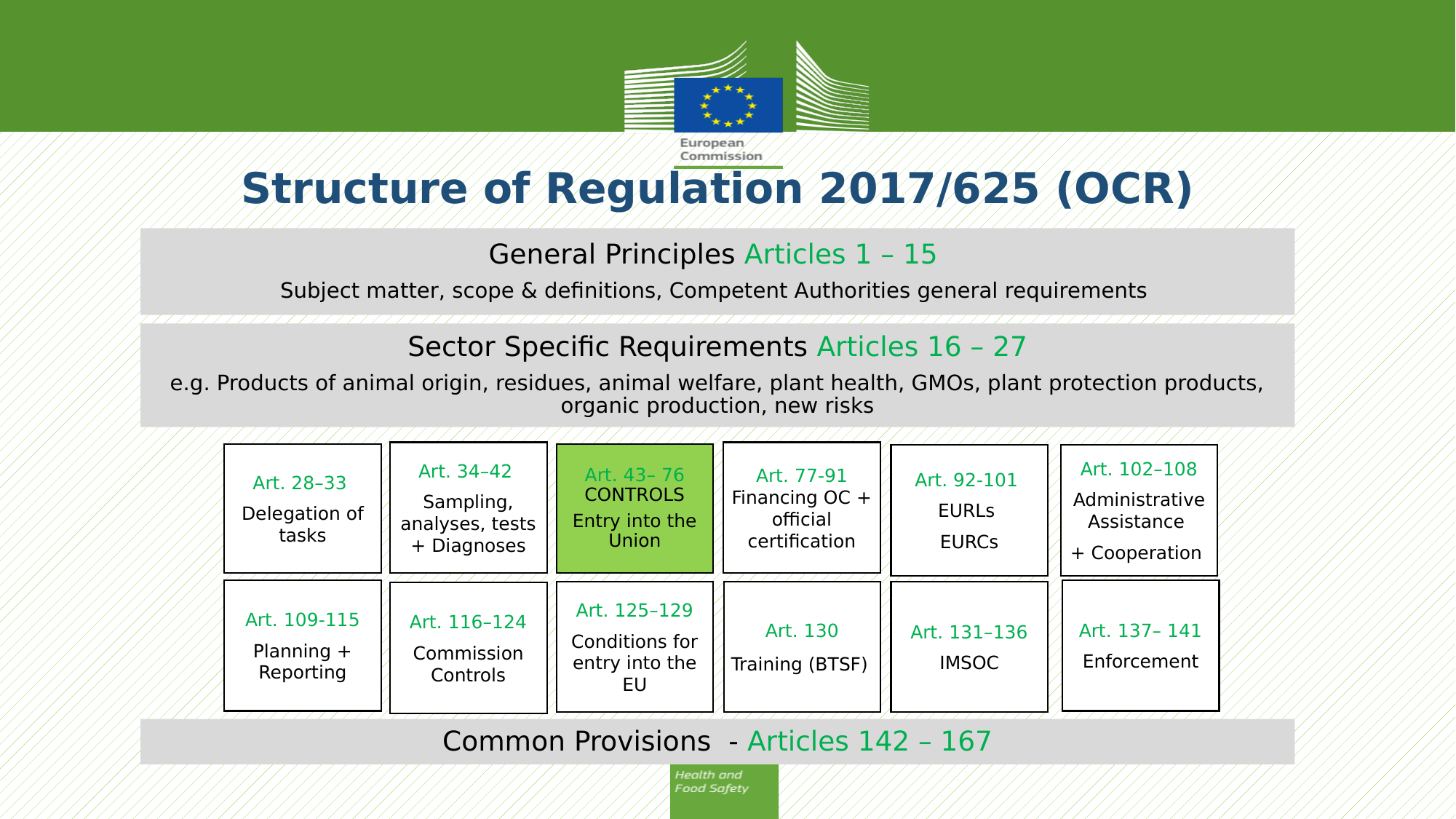

Structure of Regulation 2017/625 (OCR)

General Principles Articles 1 – 15
Subject matter, scope & definitions, Competent Authorities general requirements
Sector Specific Requirements Articles 16 – 27
e.g. Products of animal origin, residues, animal welfare, plant health, GMOs, plant protection products, organic production, new risks
Art. 34–42
Sampling, analyses, tests + Diagnoses
Art. 77-91 Financing OC + official certification
Art. 28–33
Delegation of tasks
Art. 43– 76 CONTROLS
Entry into the Union
Art. 92-101
EURLs
EURCs
Art. 102–108
Administrative Assistance
+ Cooperation
Art. 109-115
Planning + Reporting
Art. 137– 141
Enforcement
Art. 125–129
Conditions for entry into the EU
Art. 130
Training (BTSF)
Art. 131–136
IMSOC
Art. 116–124
Commission Controls
Common Provisions  - Articles 142 – 167